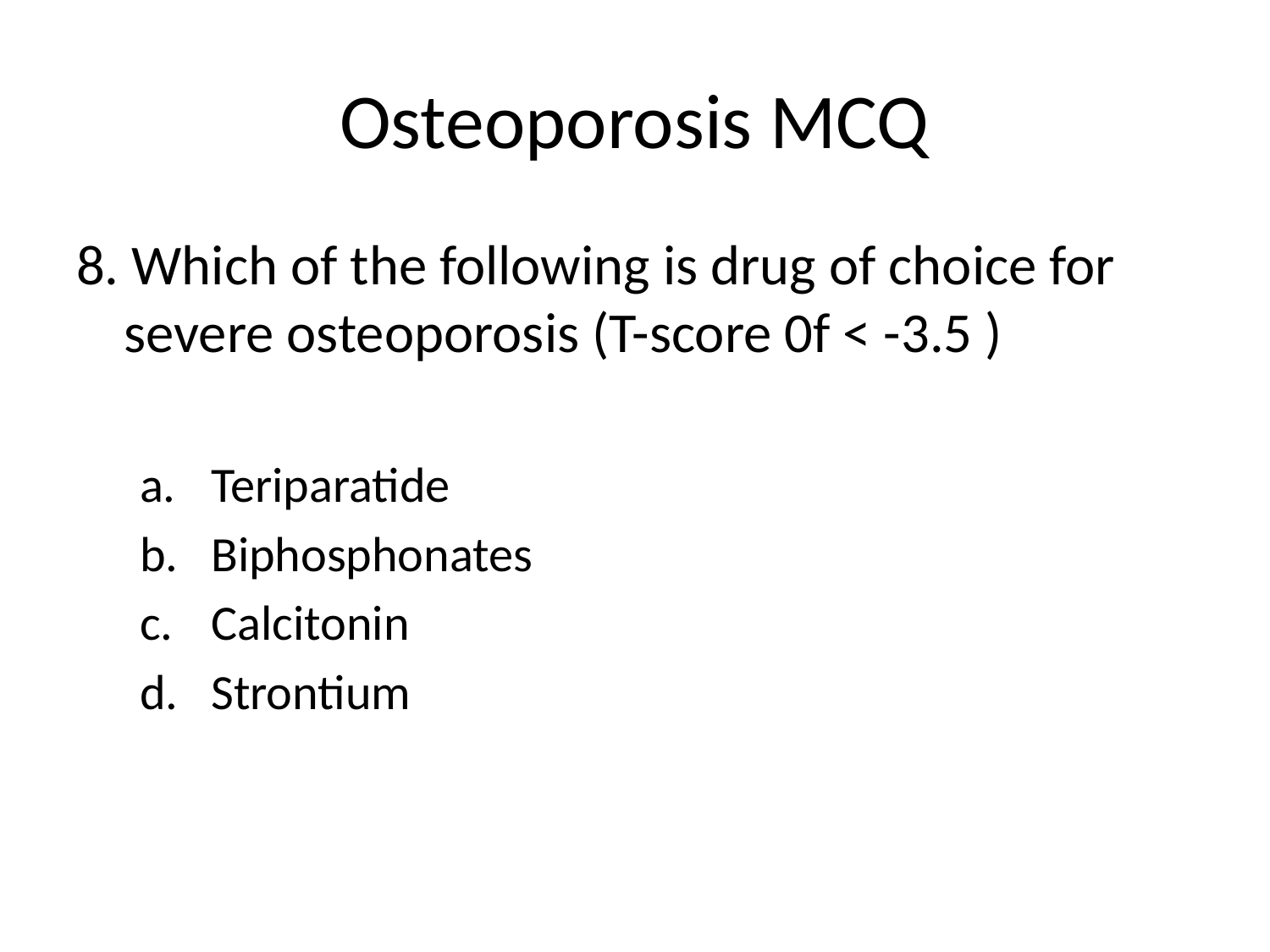

# Osteoporosis MCQ
8. Which of the following is drug of choice for severe osteoporosis (T-score 0f < -3.5 )

Teriparatide
Biphosphonates
Calcitonin
Strontium